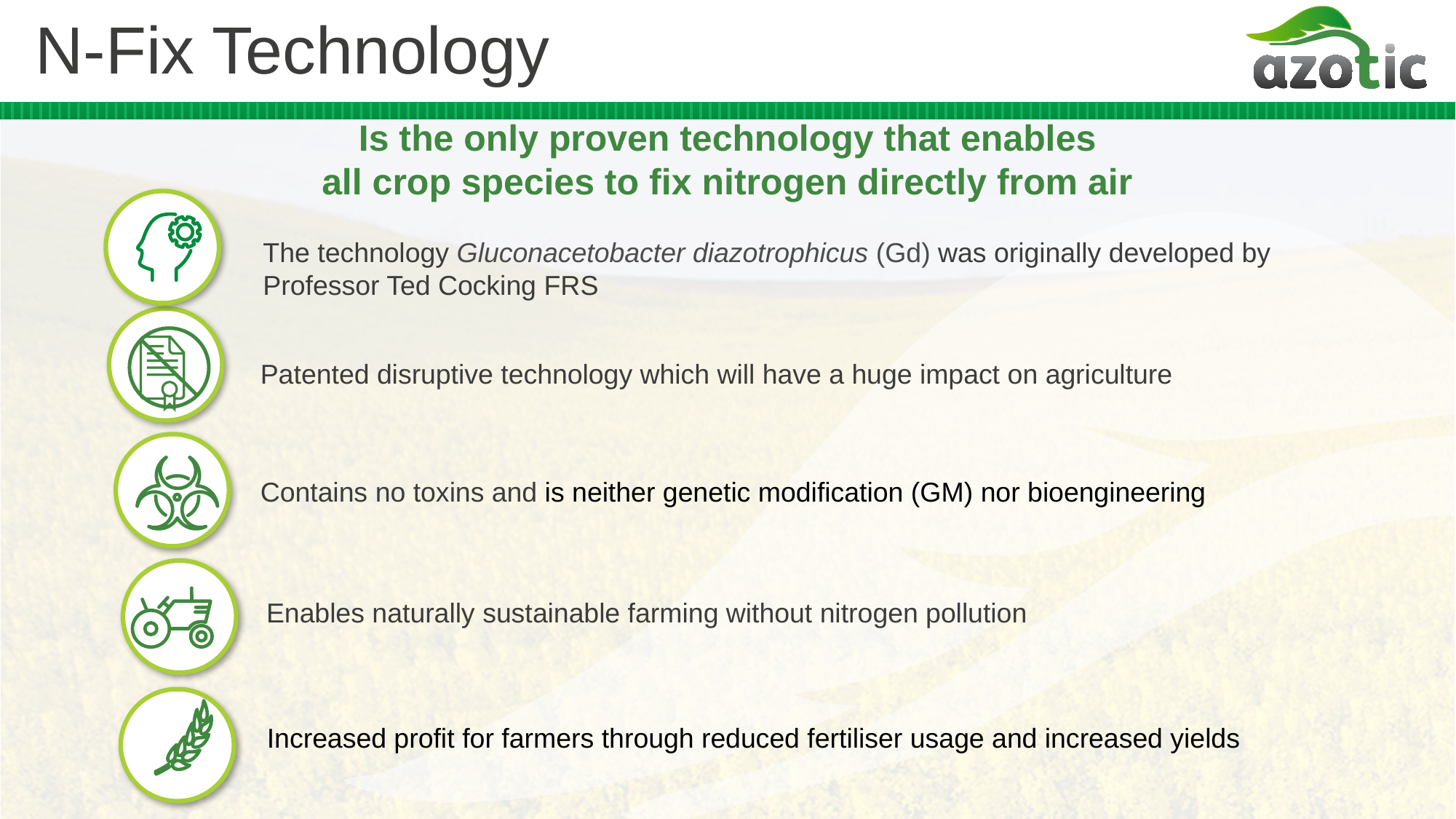

# N-Fix Technology
Is the only proven technology that enables
all crop species to fix nitrogen directly from air

The technology Gluconacetobacter diazotrophicus (Gd) was originally developed by Professor Ted Cocking FRS

Patented disruptive technology which will have a huge impact on agriculture

Contains no toxins and is neither genetic modification (GM) nor bioengineering

Enables naturally sustainable farming without nitrogen pollution

Increased profit for farmers through reduced fertiliser usage and increased yields